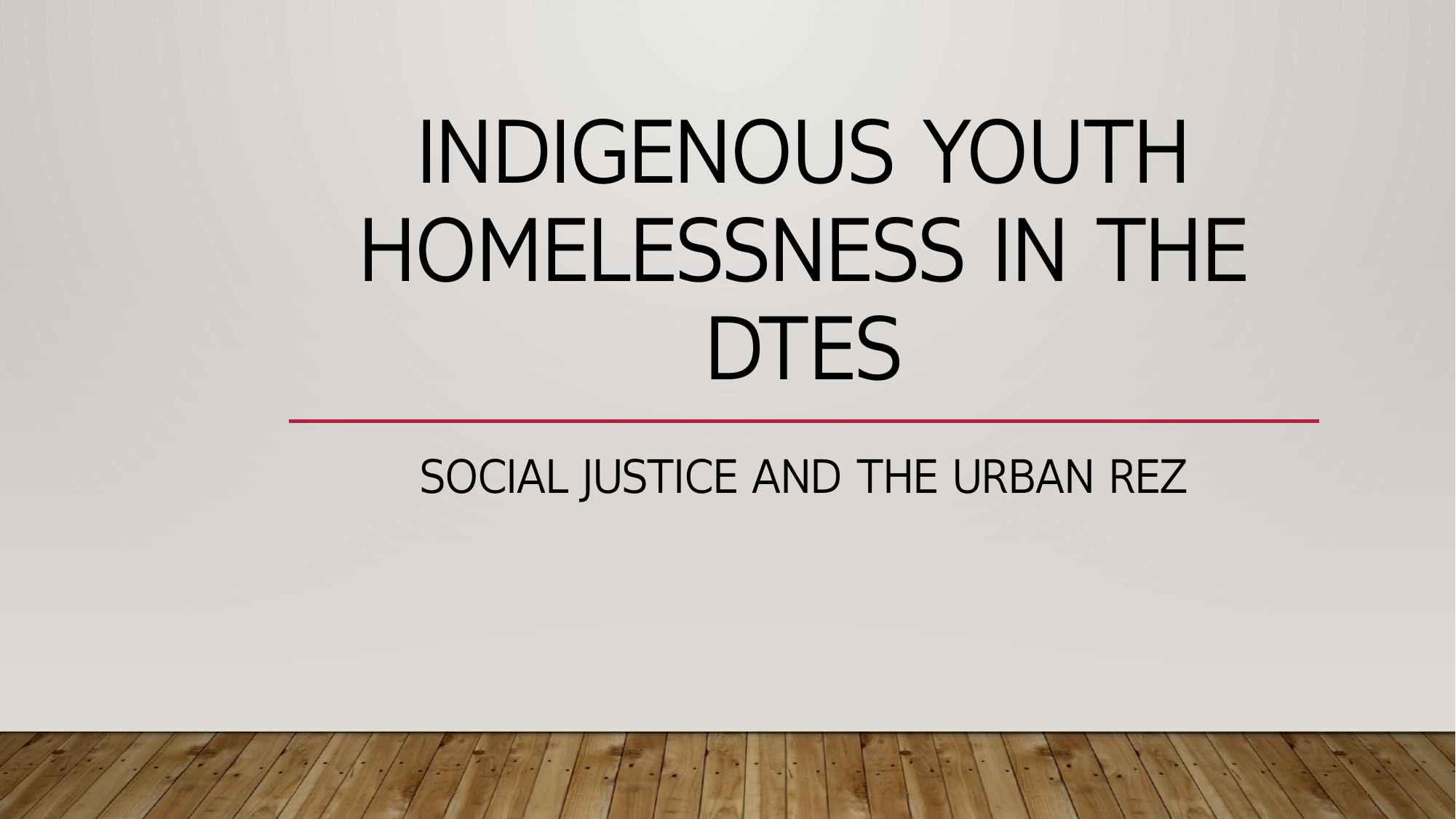

# Indigenous Youth Homelessness in the DTES
Social justice and the urban rEz